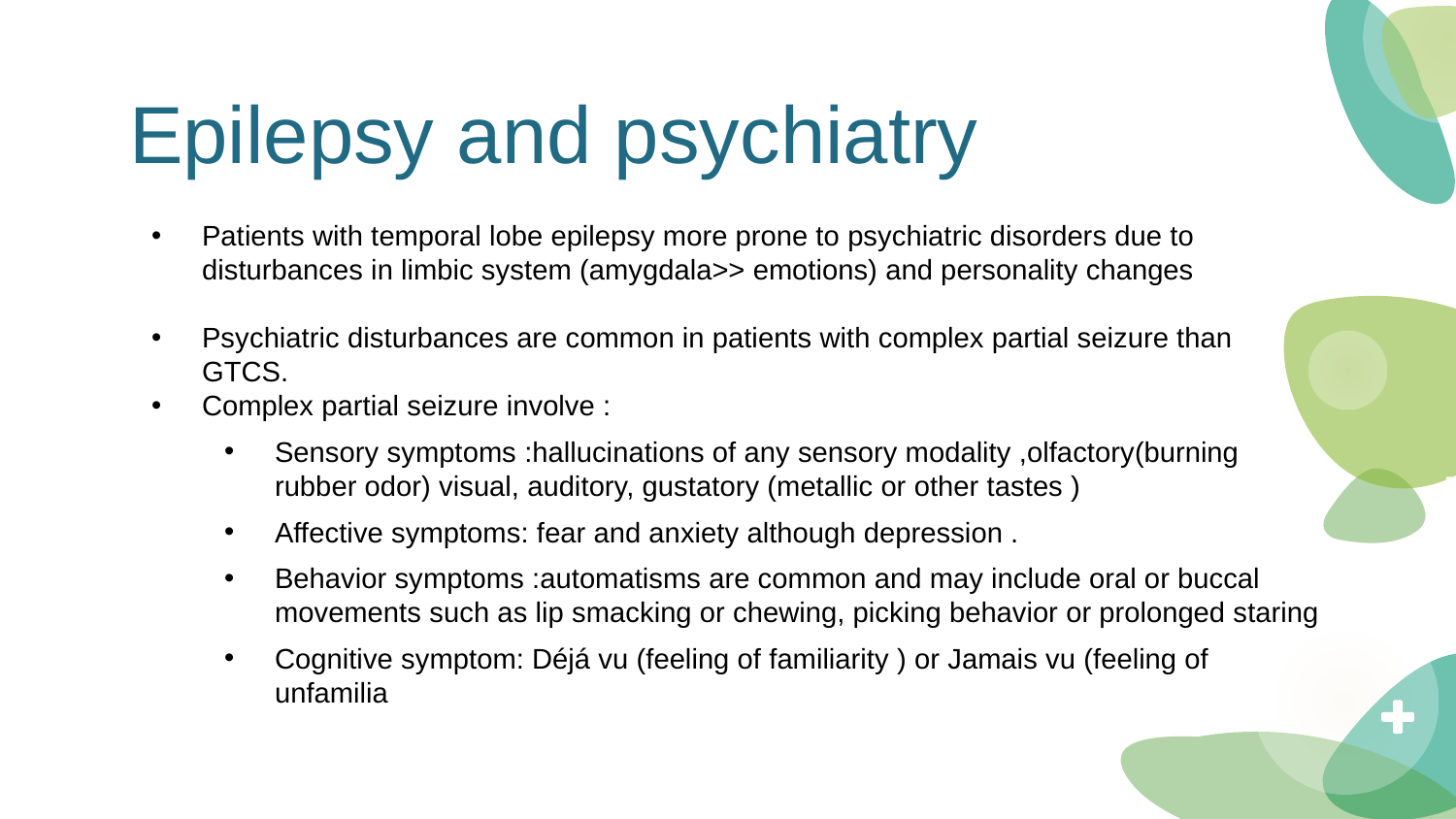

# Epilepsy and psychiatry
Patients with temporal lobe epilepsy more prone to psychiatric disorders due to disturbances in limbic system (amygdala>> emotions) and personality changes

Psychiatric disturbances are common in patients with complex partial seizure than GTCS.
Complex partial seizure involve :
Sensory symptoms :hallucinations of any sensory modality ,olfactory(burning rubber odor) visual, auditory, gustatory (metallic or other tastes )
Affective symptoms: fear and anxiety although depression .
Behavior symptoms :automatisms are common and may include oral or buccal movements such as lip smacking or chewing, picking behavior or prolonged staring
Cognitive symptom: Déjá vu (feeling of familiarity ) or Jamais vu (feeling of unfamilia